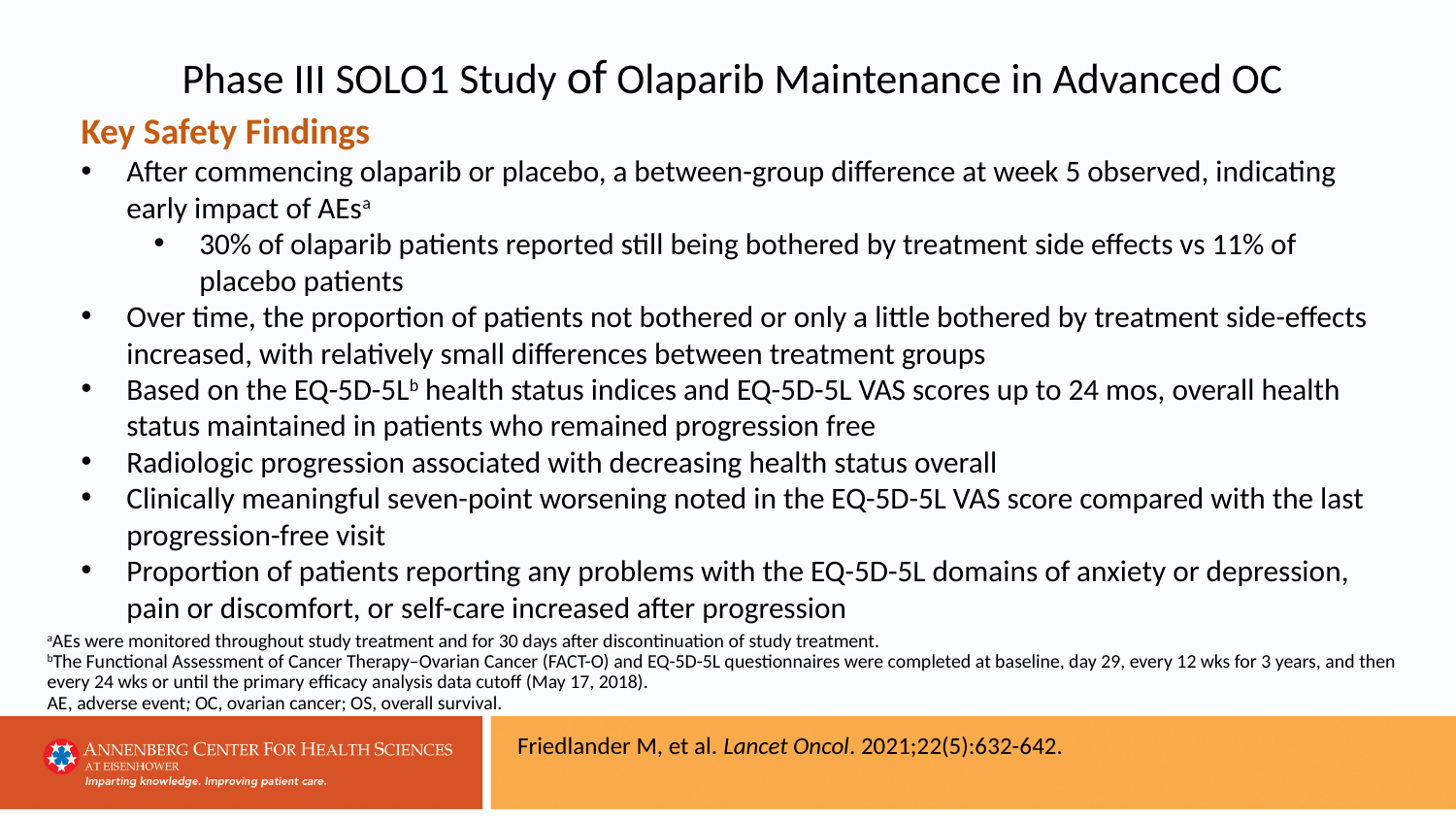

Phase III SOLO1 Study of Olaparib Maintenance in Advanced OC
Key Safety Findings
After commencing olaparib or placebo, a between-group difference at week 5 observed, indicating early impact of AEsa
30% of olaparib patients reported still being bothered by treatment side effects vs 11% of placebo patients
Over time, the proportion of patients not bothered or only a little bothered by treatment side-effects increased, with relatively small differences between treatment groups
Based on the EQ-5D-5Lb health status indices and EQ-5D-5L VAS scores up to 24 mos, overall health status maintained in patients who remained progression free
Radiologic progression associated with decreasing health status overall
Clinically meaningful seven-point worsening noted in the EQ-5D-5L VAS score compared with the last progression-free visit
Proportion of patients reporting any problems with the EQ-5D-5L domains of anxiety or depression, pain or discomfort, or self-care increased after progression
aAEs were monitored throughout study treatment and for 30 days after discontinuation of study treatment.
bThe Functional Assessment of Cancer Therapy–Ovarian Cancer (FACT-O) and EQ-5D-5L questionnaires were completed at baseline, day 29, every 12 wks for 3 years, and then every 24 wks or until the primary efficacy analysis data cutoff (May 17, 2018).
AE, adverse event; OC, ovarian cancer; OS, overall survival.
Friedlander M, et al. Lancet Oncol. 2021;22(5):632-642.